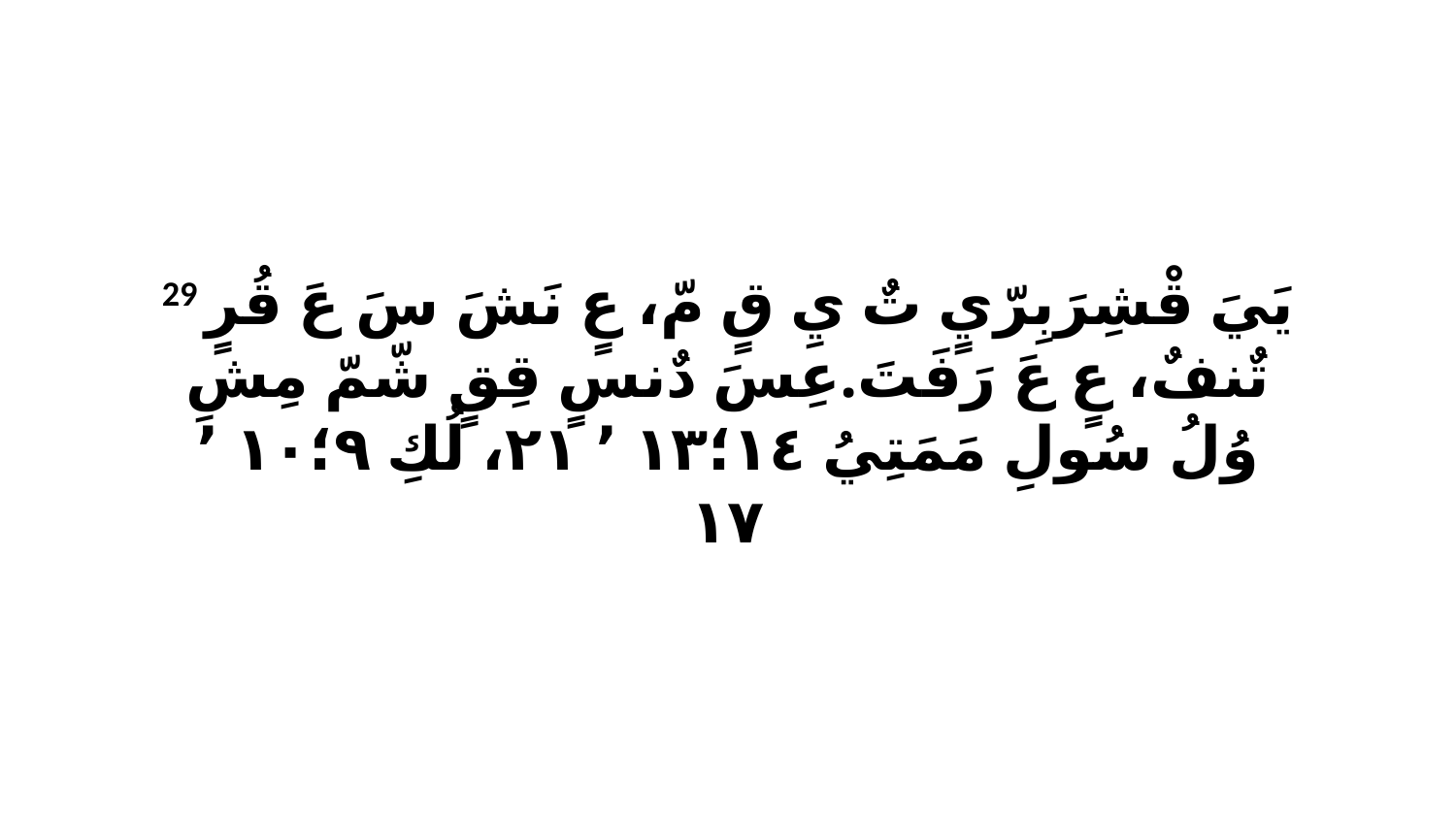

29 يَيَ قْشِرَبِرّيٍ تٌ يِ قٍ مّ، عٍ نَشَ سَ عَ قُرٍ تٌنفٌ، عٍ عَ رَفَتَ.عِسَ دٌنسٍ قِقٍ شّمّ مِشِ وُلُ سُولِ مَمَتِيُ ١٤‏؛١٣ ٬ ٢١، لُكِ ٩‏؛١٠ ٬ ١٧